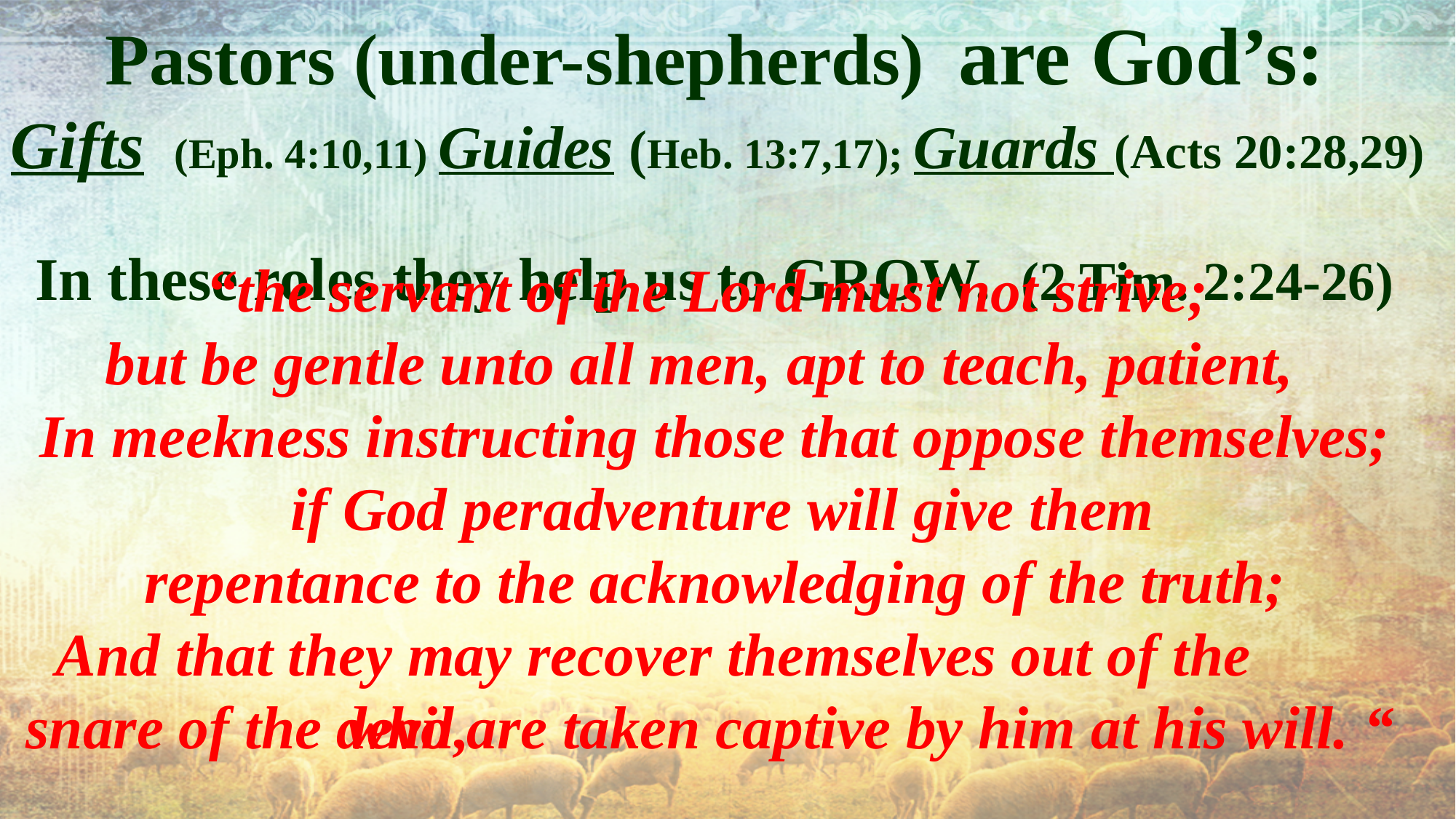

Pastors (under-shepherds)  are God’s:
Gifts  (Eph. 4:10,11) Guides (Heb. 13:7,17); Guards (Acts 20:28,29)
  In these roles they help us to GROW.  (2 Tim. 2:24-26)
“the servant of the Lord must not strive;
but be gentle unto all men, apt to teach, patient,
In meekness instructing those that oppose themselves;
 if God peradventure will give them
 repentance to the acknowledging of the truth;
  And that they may recover themselves out of the snare of the devil,
who are taken captive by him at his will. “